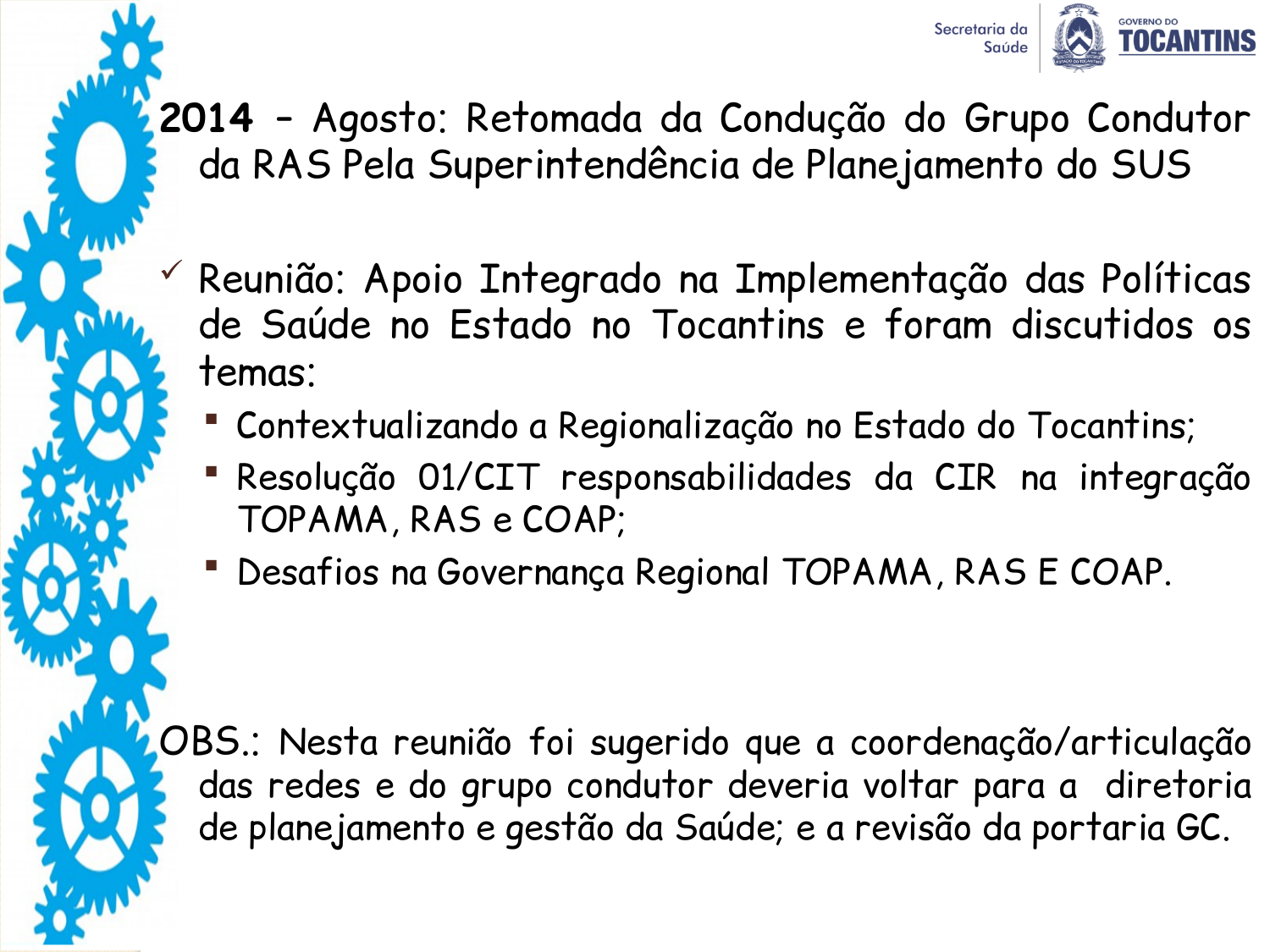

2014 – Agosto: Retomada da Condução do Grupo Condutor da RAS Pela Superintendência de Planejamento do SUS

Reunião: Apoio Integrado na Implementação das Políticas de Saúde no Estado no Tocantins e foram discutidos os temas:
Contextualizando a Regionalização no Estado do Tocantins;
Resolução 01/CIT responsabilidades da CIR na integração TOPAMA, RAS e COAP;
Desafios na Governança Regional TOPAMA, RAS E COAP.

OBS.: Nesta reunião foi sugerido que a coordenação/articulação das redes e do grupo condutor deveria voltar para a  diretoria de planejamento e gestão da Saúde; e a revisão da portaria GC.